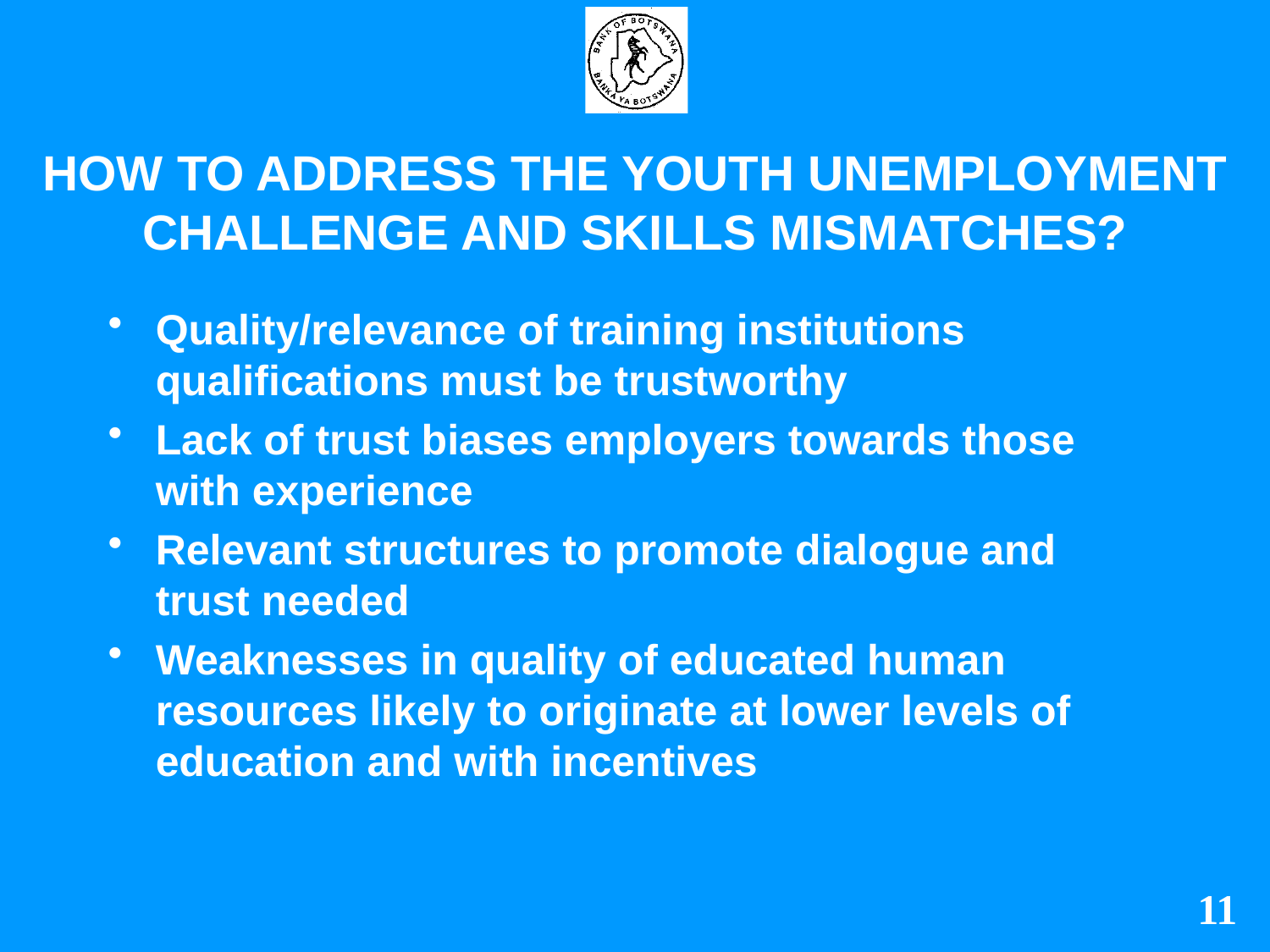

# HOW TO ADDRESS THE YOUTH UNEMPLOYMENT CHALLENGE AND SKILLS MISMATCHES?
Quality/relevance of training institutions qualifications must be trustworthy
Lack of trust biases employers towards those with experience
Relevant structures to promote dialogue and trust needed
Weaknesses in quality of educated human resources likely to originate at lower levels of education and with incentives